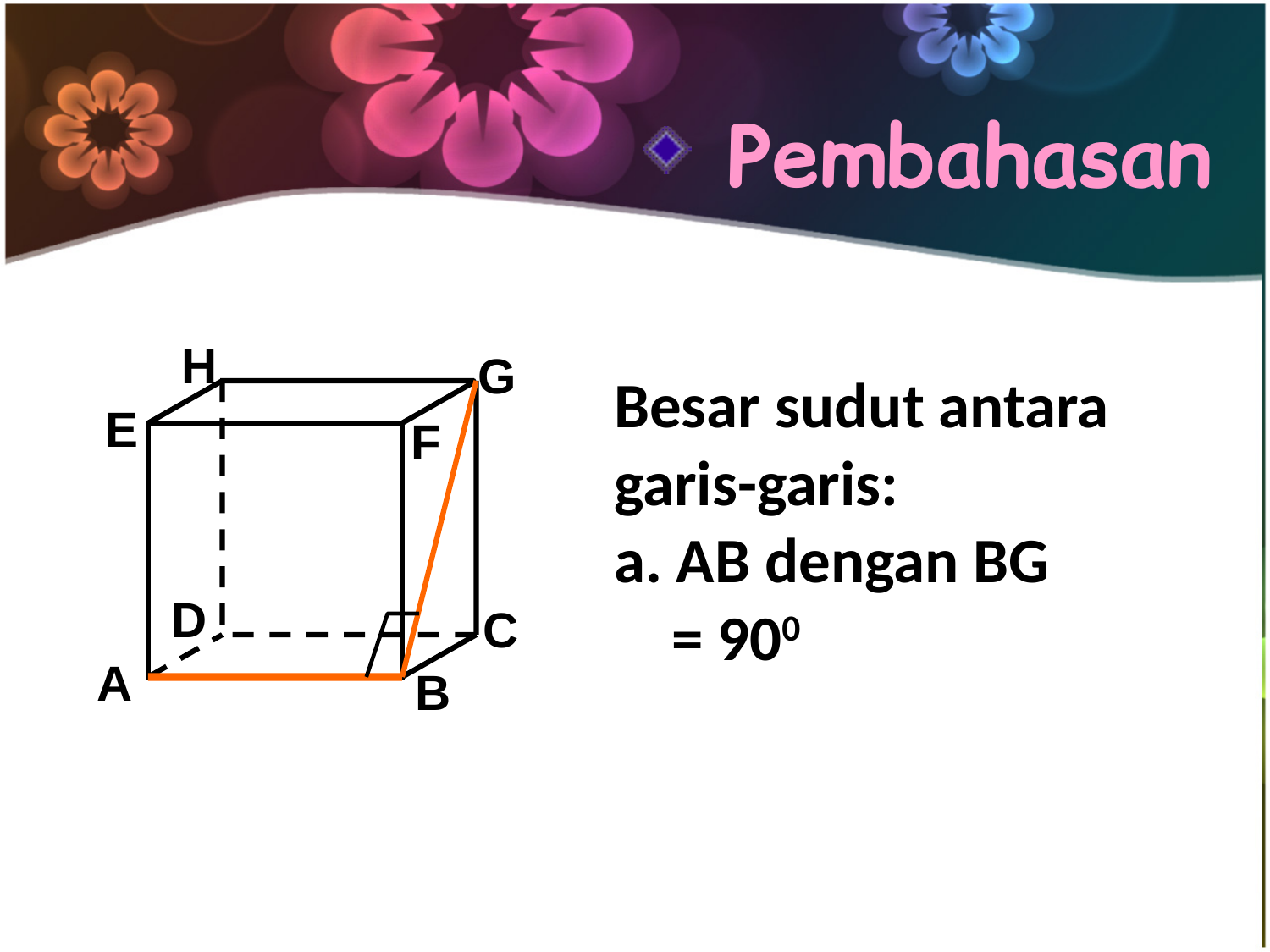

Pembahasan
H
G

E
F

D
C

A
B
Besar sudut antara
garis-garis:
a. AB dengan BG
    = 900